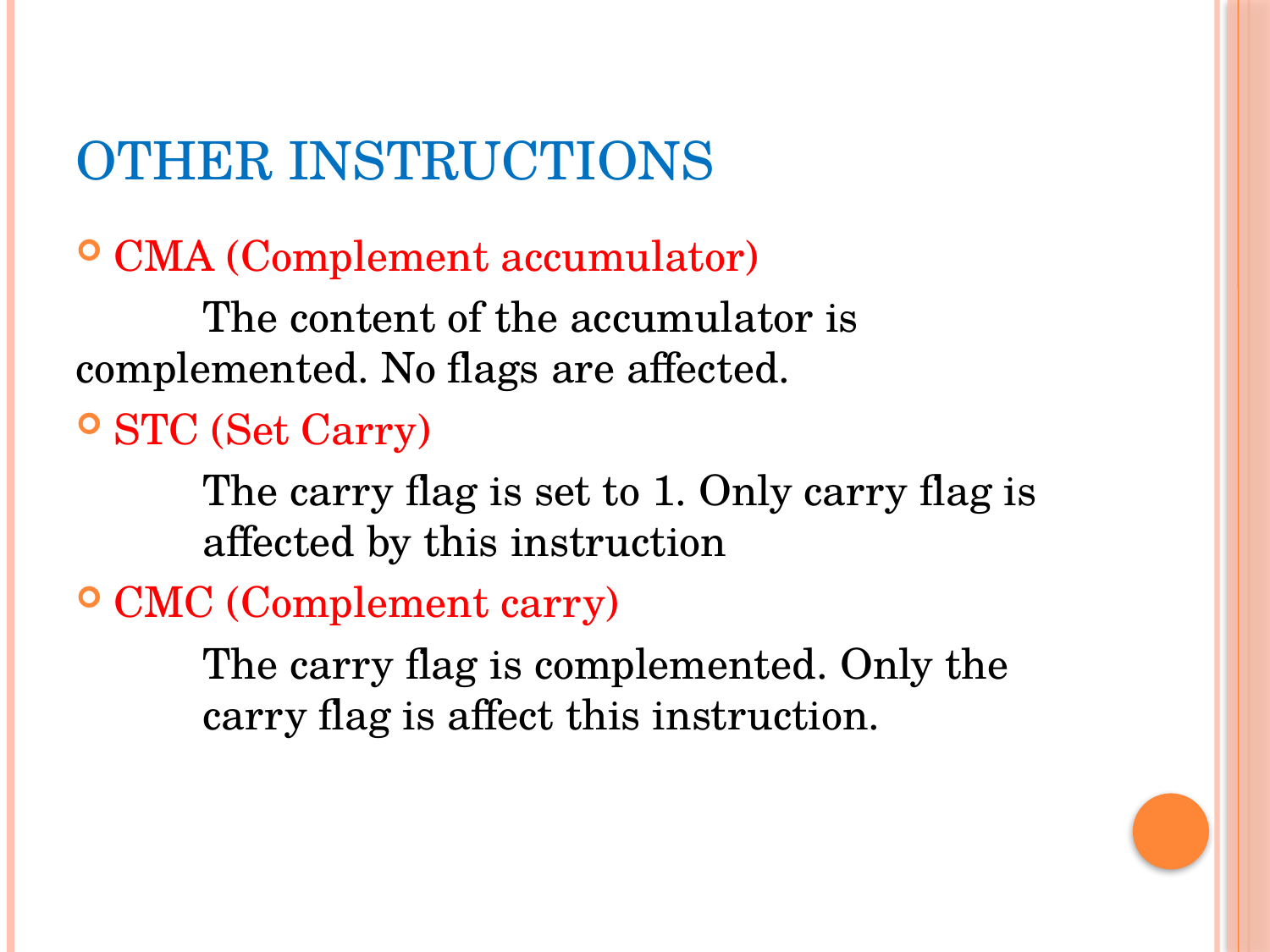

# Other instructions
CMA (Complement accumulator)
 	The content of the accumulator is 	complemented. No flags are affected.
STC (Set Carry)
	The carry flag is set to 1. Only carry flag is 	affected by this instruction
CMC (Complement carry)
	The carry flag is complemented. Only the 	carry flag is affect this instruction.